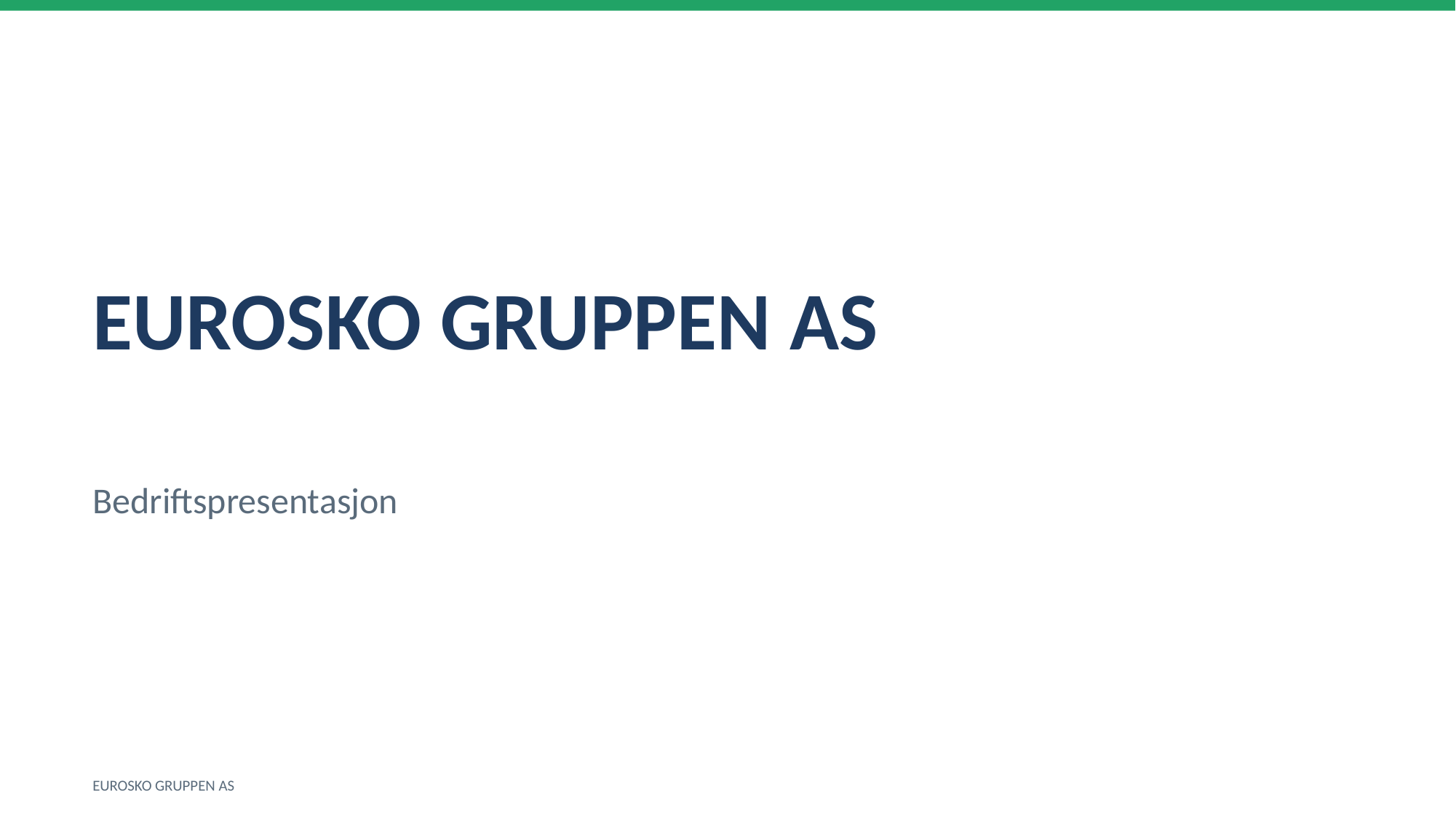

EUROSKO GRUPPEN AS
Bedriftspresentasjon
EUROSKO GRUPPEN AS